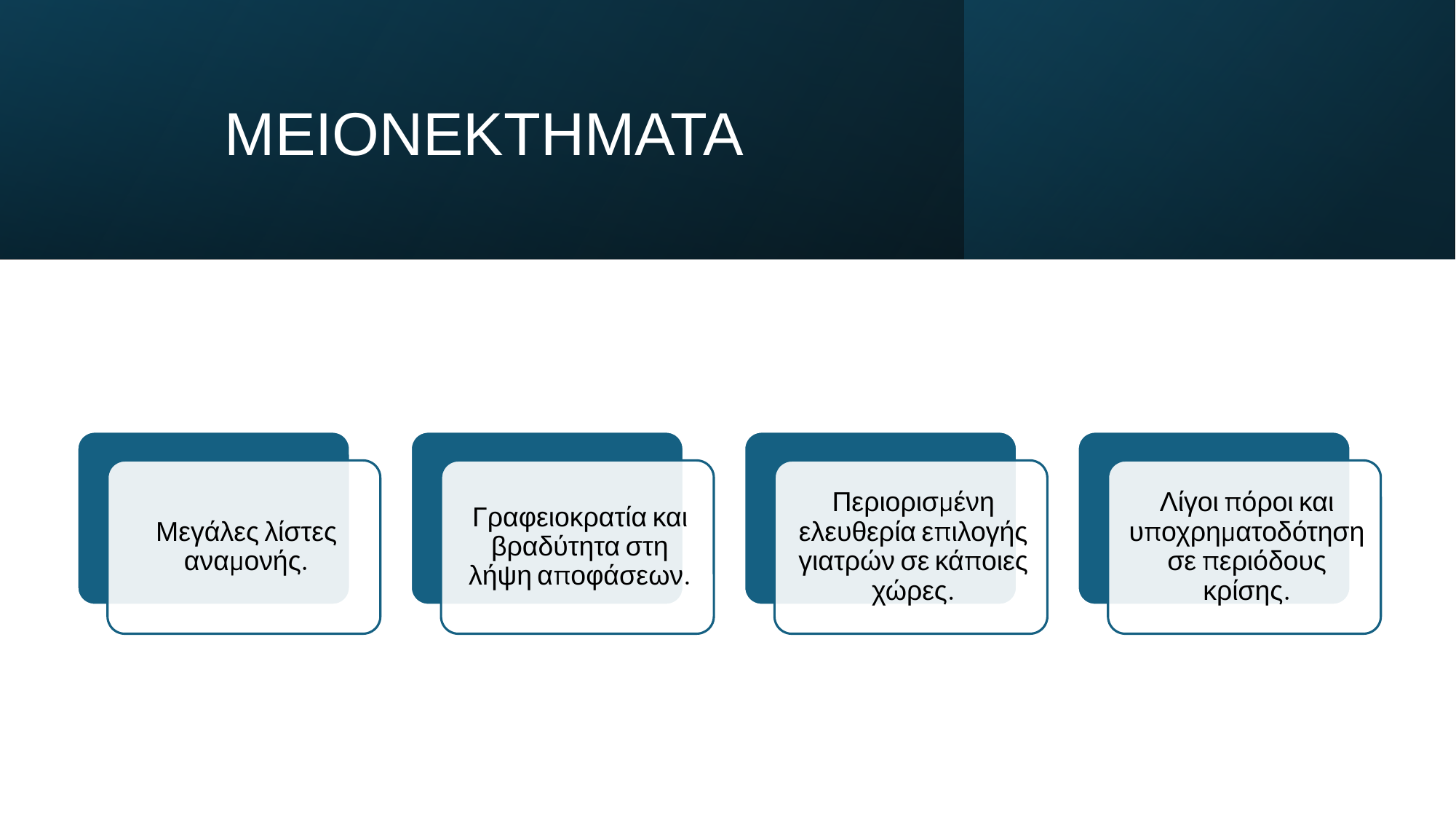

# ΜΕΙΟΝΕΚΤΗΜΑΤΑ
Μεγάλες λίστες αναμονής.
Γραφειοκρατία και βραδύτητα στη λήψη αποφάσεων.
Περιορισμένη ελευθερία επιλογής γιατρών σε κάποιες χώρες.
Λίγοι πόροι και υποχρηματοδότηση σε περιόδους κρίσης.